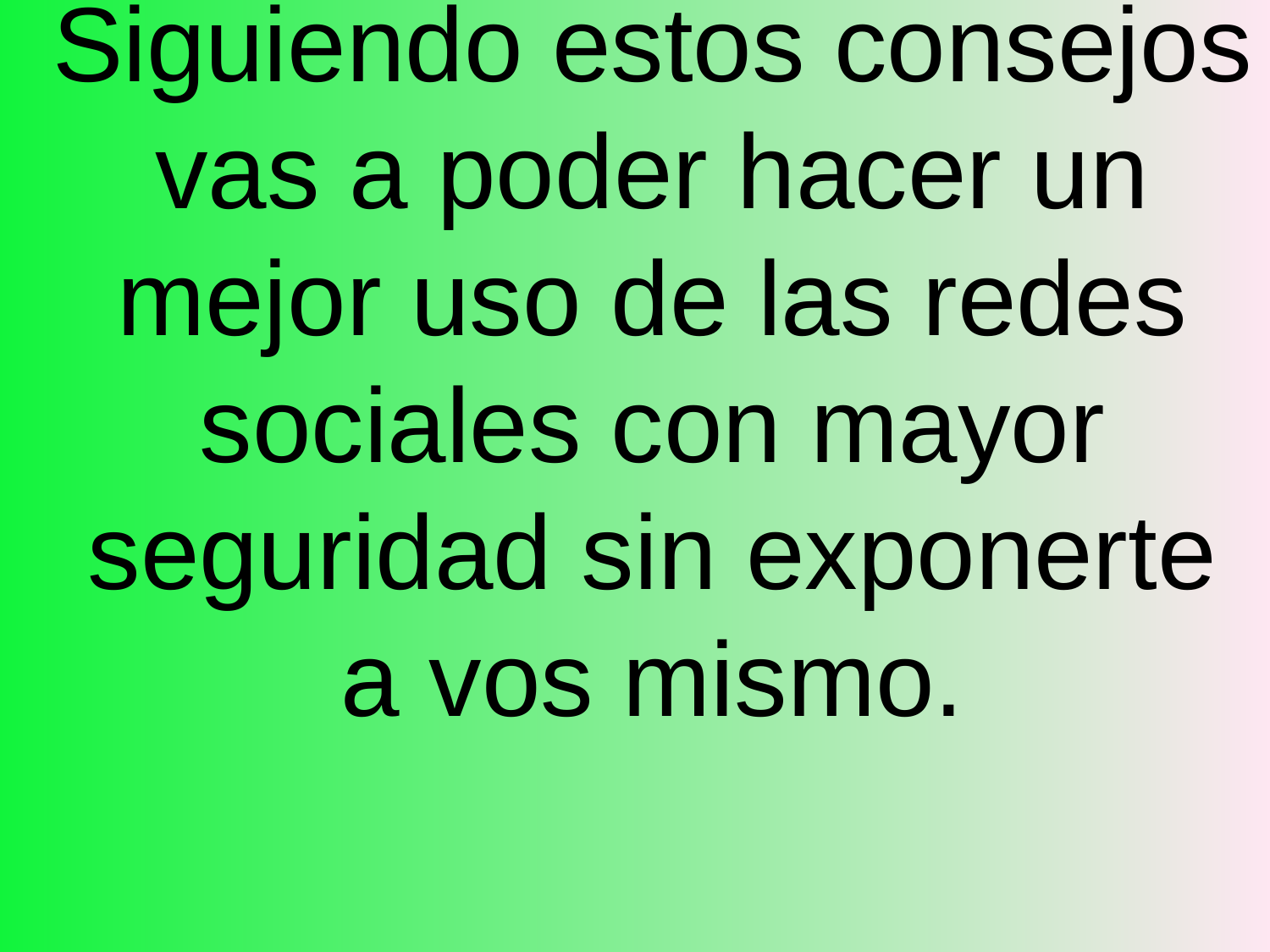

Siguiendo estos consejos vas a poder hacer un mejor uso de las redes sociales con mayor seguridad sin exponerte a vos mismo.